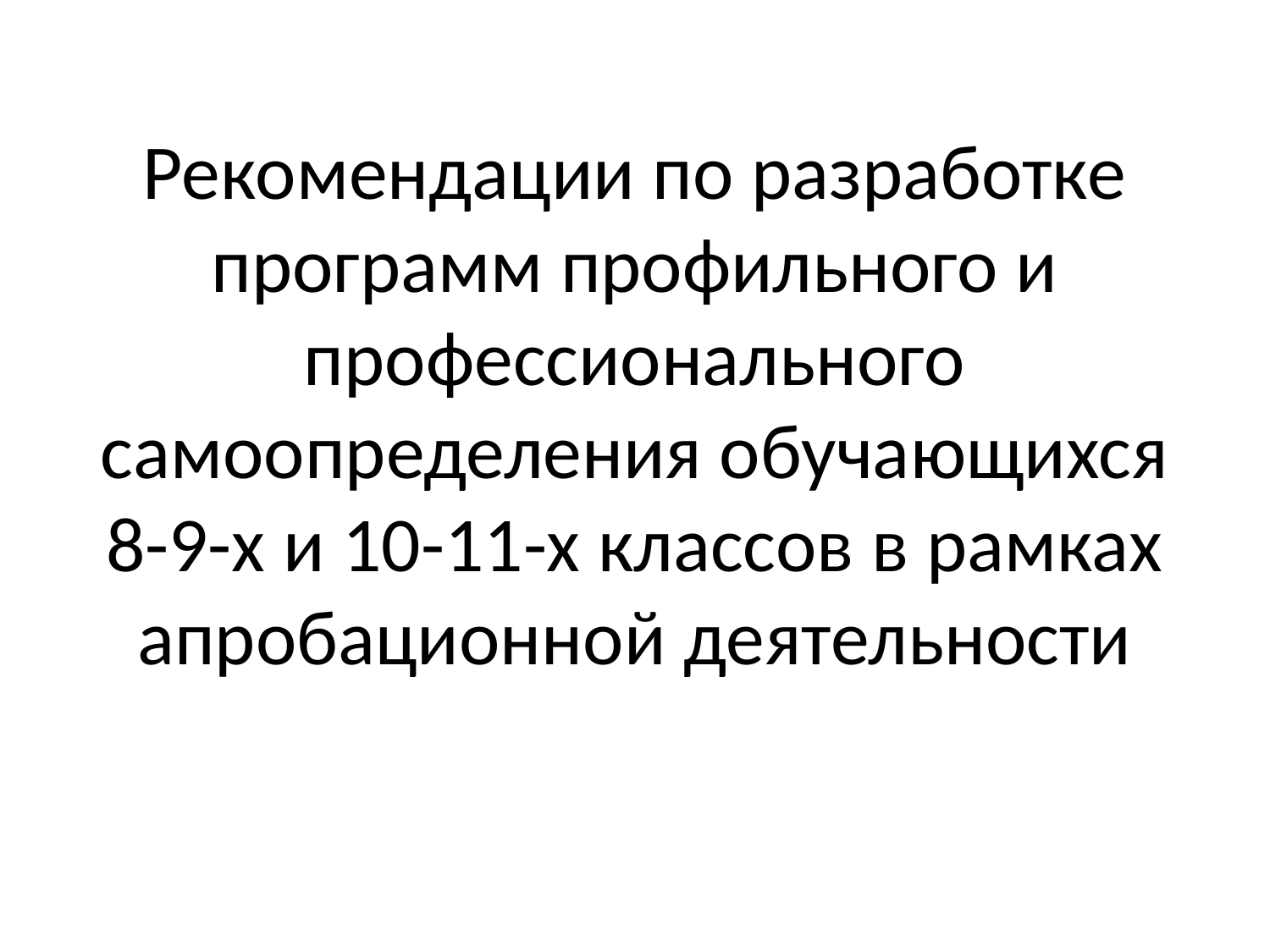

# Рекомендации по разработке программ профильного и профессионального самоопределения обучающихся 8-9-х и 10-11-х классов в рамках апробационной деятельности